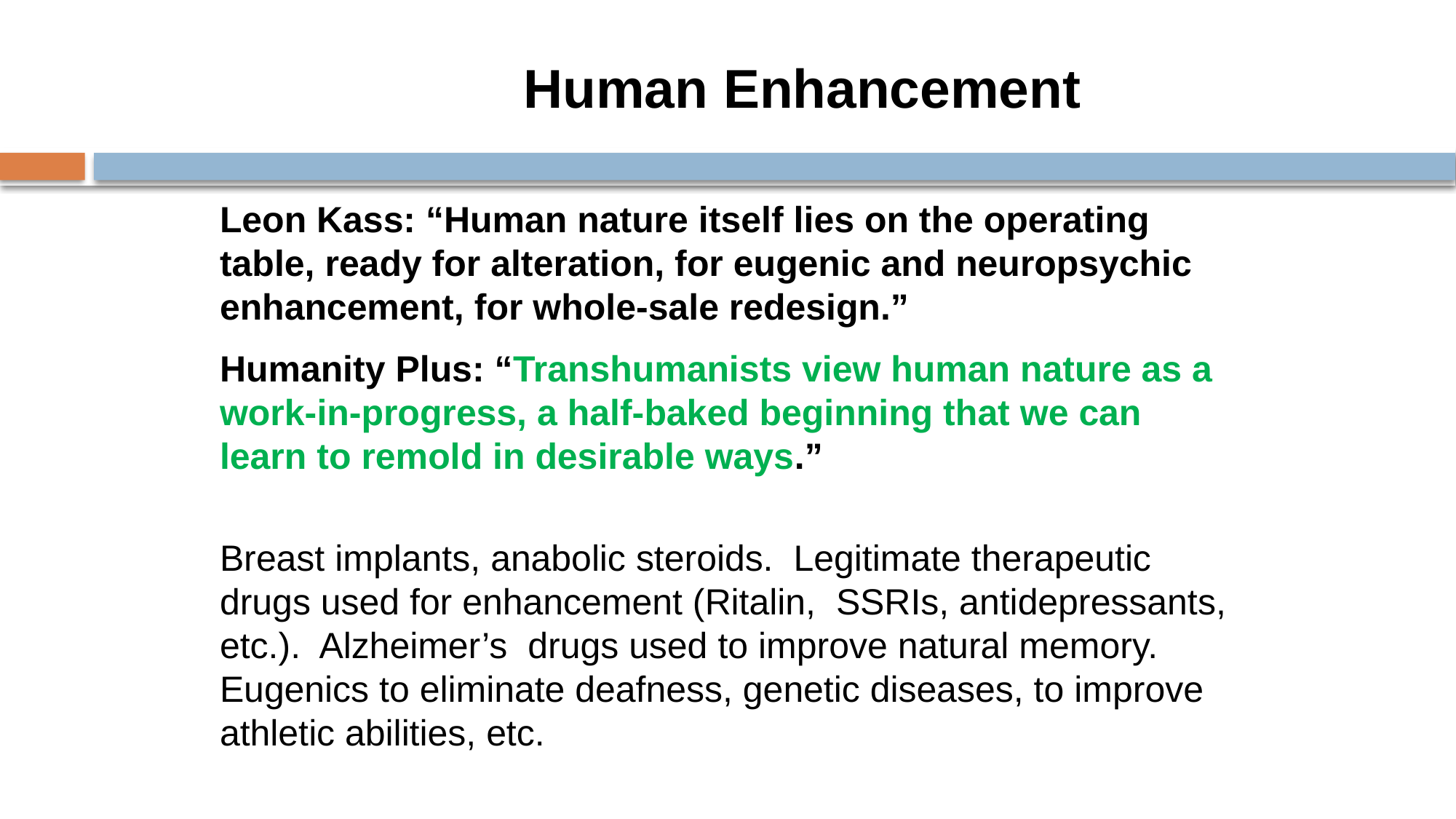

# manHuman Enhancement
Leon Kass: “Human nature itself lies on the operating table, ready for alteration, for eugenic and neuropsychic enhancement, for whole-sale redesign.”

Humanity Plus: “Transhumanists view human nature as a work-in-progress, a half-baked beginning that we can learn to remold in desirable ways.”

Breast implants, anabolic steroids.  Legitimate therapeutic drugs used for enhancement (Ritalin,  SSRIs, antidepressants, etc.).  Alzheimer’s  drugs used to improve natural memory.  Eugenics to eliminate deafness, genetic diseases, to improve athletic abilities, etc.